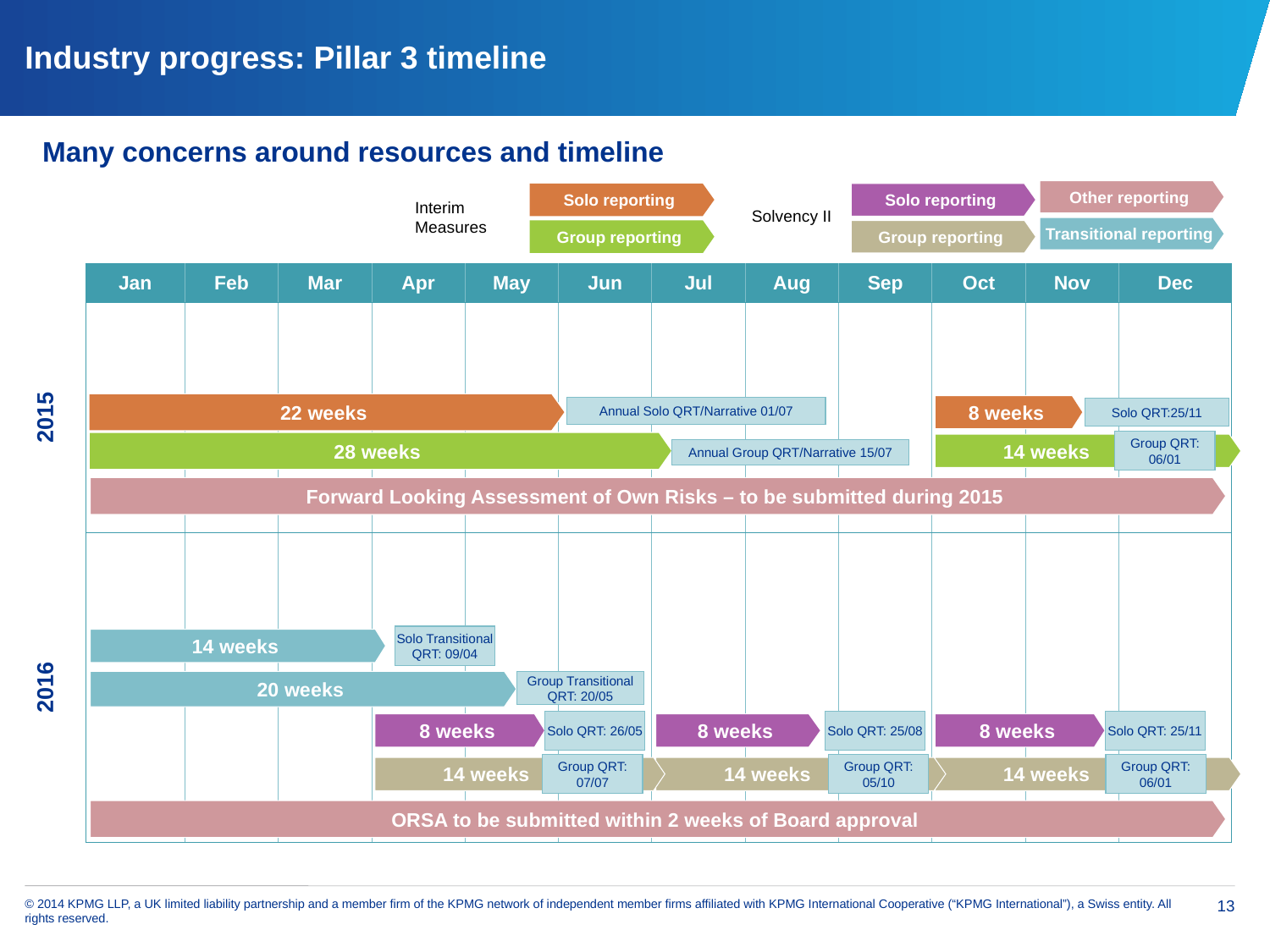

# Industry progress: Pillar 3 timeline
Many concerns around resources and timeline
Other reporting
Solo reporting
Solo reporting
Interim Measures
Solvency II
Transitional reporting
Group reporting
Group reporting
|  | Jan | Feb | Mar | Apr | May | Jun | Jul | Aug | Sep | Oct | Nov | Dec |
| --- | --- | --- | --- | --- | --- | --- | --- | --- | --- | --- | --- | --- |
| 2015 |  |  |  |  |  |  |  |  |  |  |  |  |
| 2016 |  |  |  |  |  |  |  |  |  |  |  |  |
22 weeks
8 weeks
Annual Solo QRT/Narrative 01/07
Solo QRT:25/11
Group QRT: 06/01
28 weeks
14 weeks
Annual Group QRT/Narrative 15/07
Forward Looking Assessment of Own Risks – to be submitted during 2015
Solo Transitional QRT: 09/04
14 weeks
Group Transitional QRT: 20/05
20 weeks
Solo QRT: 26/05
Solo QRT: 25/08
Solo QRT: 25/11
8 weeks
8 weeks
8 weeks
Group QRT:
07/07
Group QRT:
05/10
Group QRT: 06/01
14 weeks
14 weeks
14 weeks
ORSA to be submitted within 2 weeks of Board approval